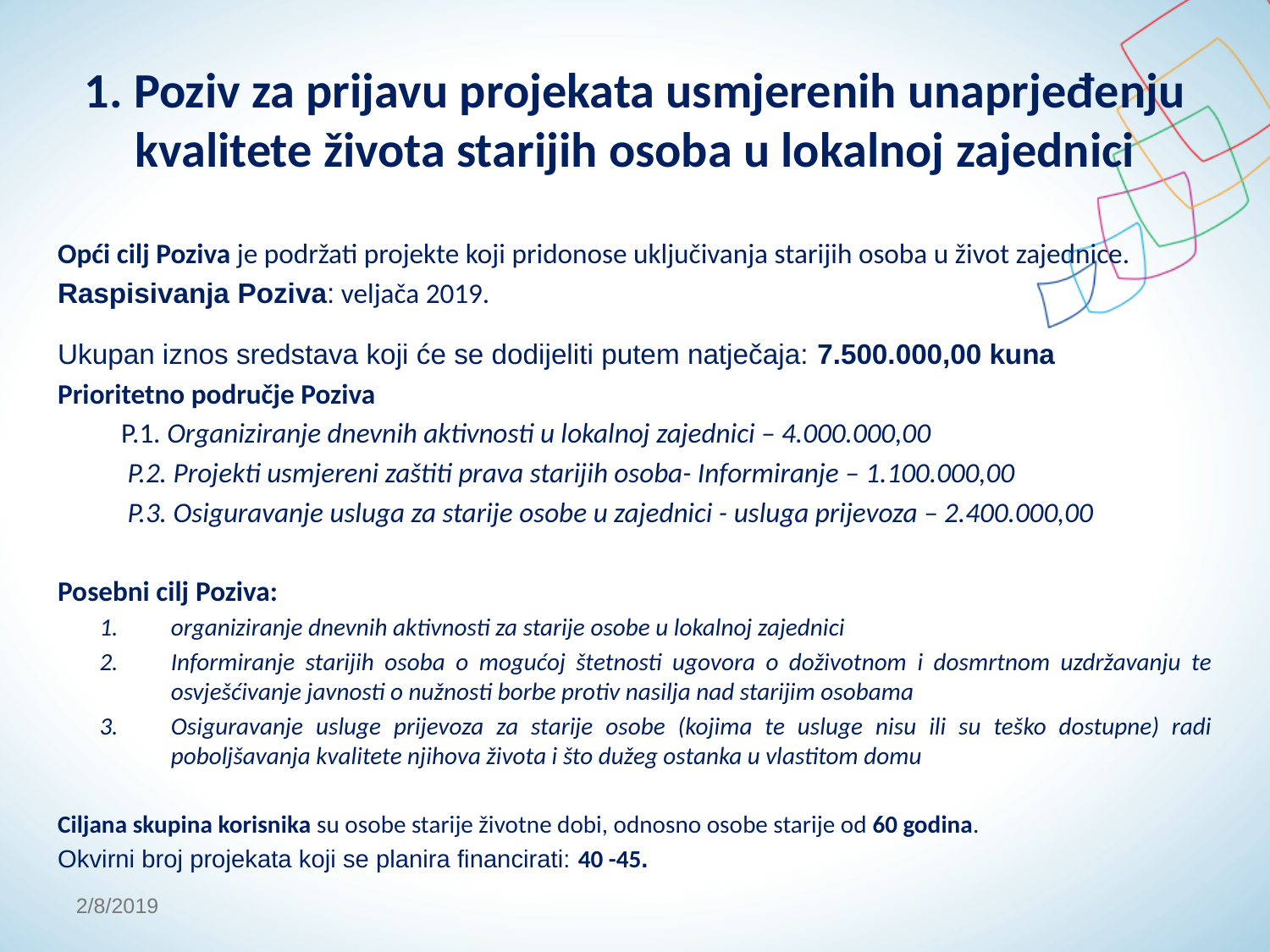

# 1. Poziv za prijavu projekata usmjerenih unaprjeđenju kvalitete života starijih osoba u lokalnoj zajednici
Opći cilj Poziva je podržati projekte koji pridonose uključivanja starijih osoba u život zajednice.
Raspisivanja Poziva: veljača 2019.
Ukupan iznos sredstava koji će se dodijeliti putem natječaja: 7.500.000,00 kuna
Prioritetno područje Poziva
          P.1. Organiziranje dnevnih aktivnosti u lokalnoj zajednici – 4.000.000,00
           P.2. Projekti usmjereni zaštiti prava starijih osoba- Informiranje – 1.100.000,00
           P.3. Osiguravanje usluga za starije osobe u zajednici - usluga prijevoza – 2.400.000,00

Posebni cilj Poziva:
organiziranje dnevnih aktivnosti za starije osobe u lokalnoj zajednici
Informiranje starijih osoba o mogućoj štetnosti ugovora o doživotnom i dosmrtnom uzdržavanju te osvješćivanje javnosti o nužnosti borbe protiv nasilja nad starijim osobama
Osiguravanje usluge prijevoza za starije osobe (kojima te usluge nisu ili su teško dostupne) radi poboljšavanja kvalitete njihova života i što dužeg ostanka u vlastitom domu

Ciljana skupina korisnika su osobe starije životne dobi, odnosno osobe starije od 60 godina.
Okvirni broj projekata koji se planira financirati: 40 -45.